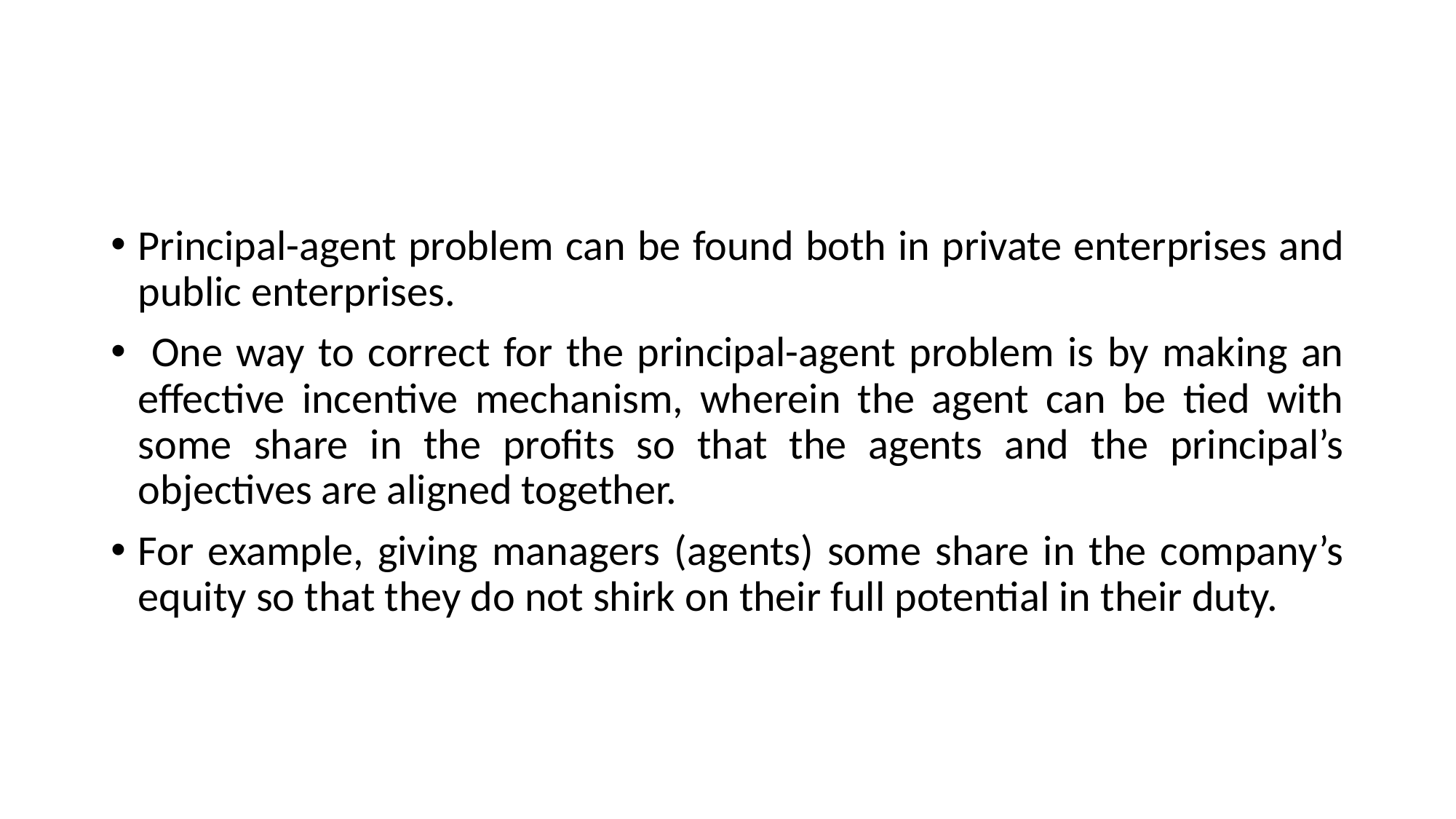

#
Principal-agent problem can be found both in private enterprises and public enterprises.
 One way to correct for the principal-agent problem is by making an effective incentive mechanism, wherein the agent can be tied with some share in the profits so that the agents and the principal’s objectives are aligned together.
For example, giving managers (agents) some share in the company’s equity so that they do not shirk on their full potential in their duty.